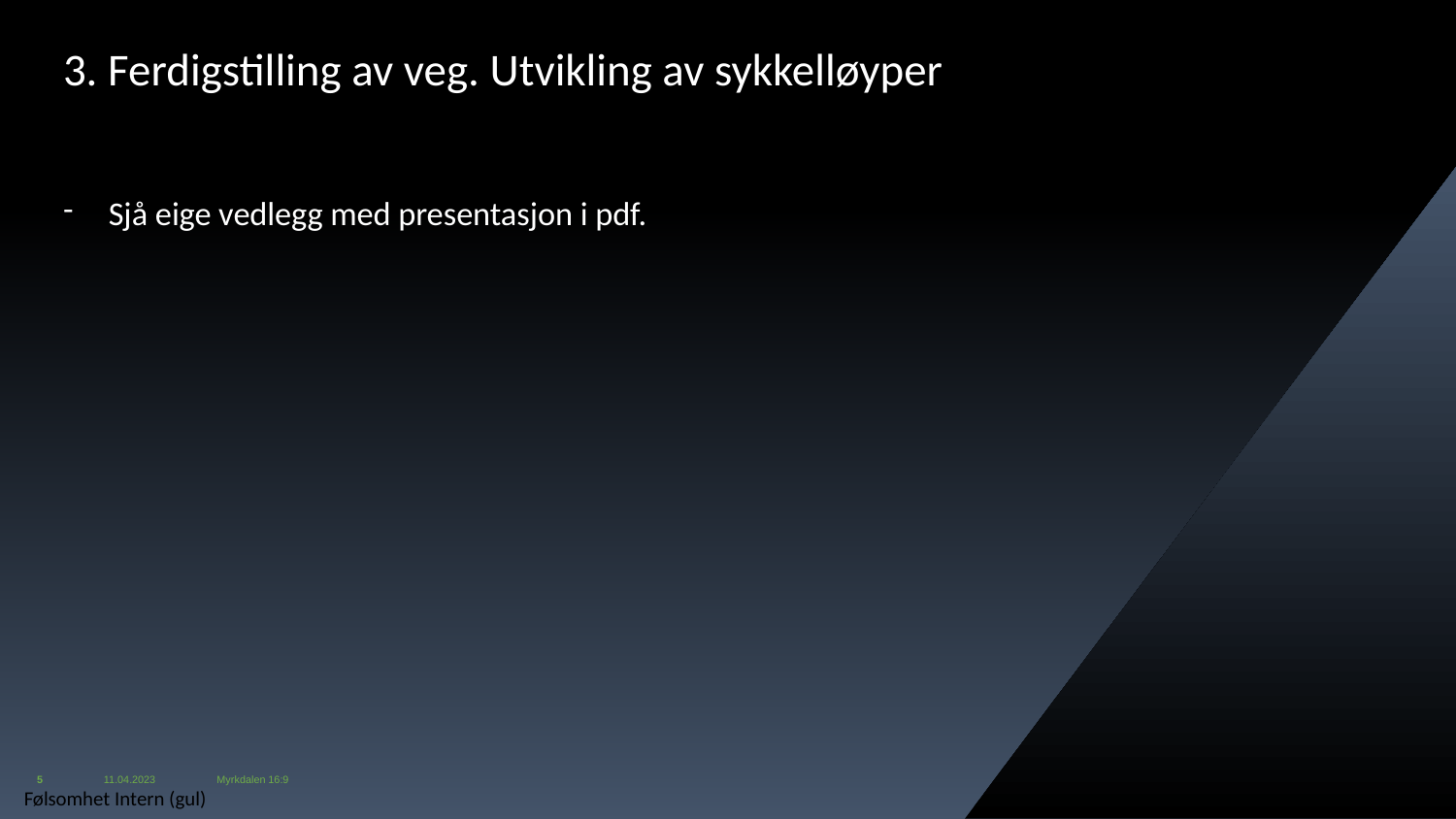

# 3. Ferdigstilling av veg. Utvikling av sykkelløyper
Sjå eige vedlegg med presentasjon i pdf.
5
11.04.2023
Myrkdalen 16:9